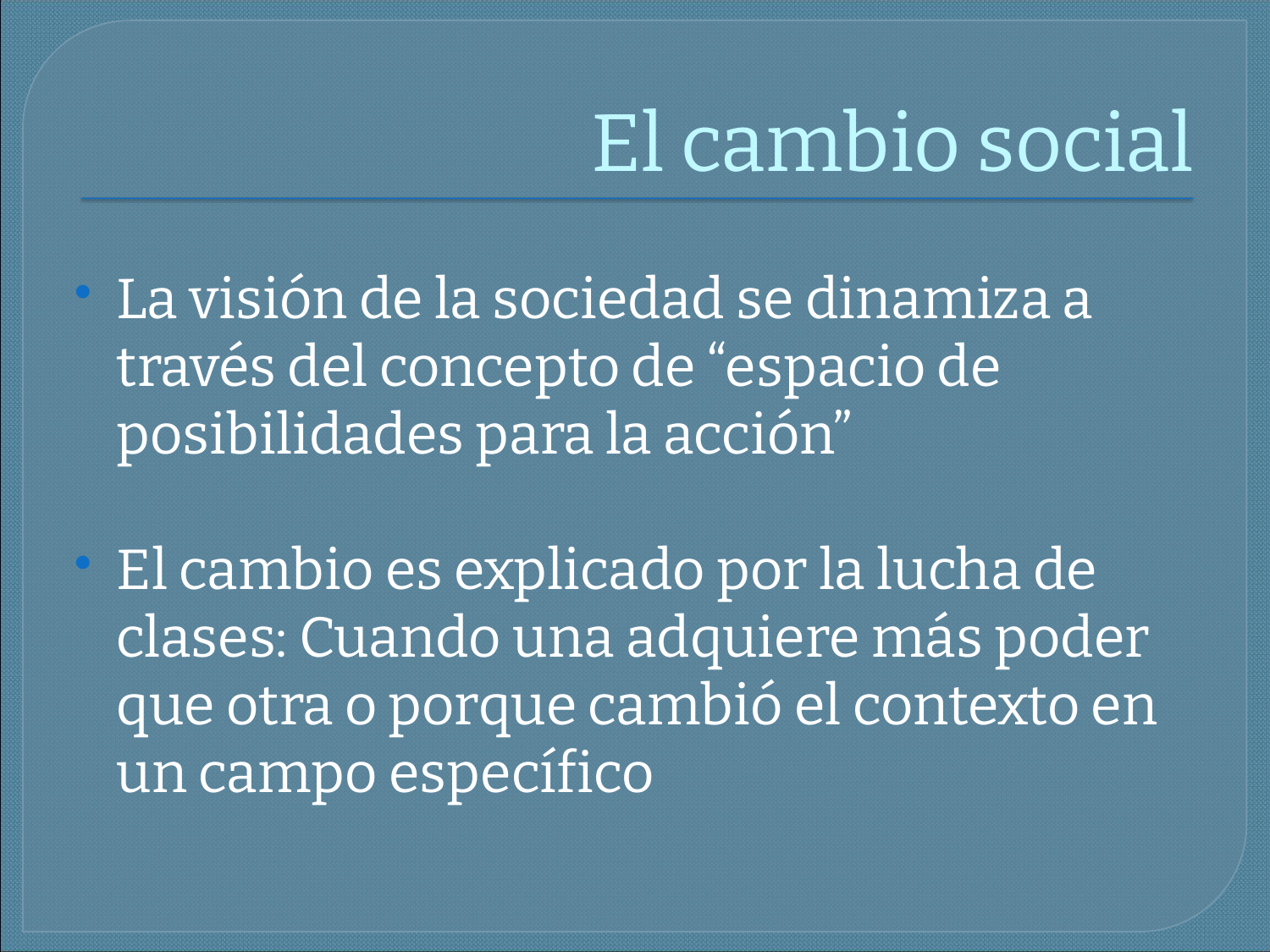

# El cambio social
La visión de la sociedad se dinamiza a través del concepto de “espacio de posibilidades para la acción”

El cambio es explicado por la lucha de clases: Cuando una adquiere más poder que otra o porque cambió el contexto en un campo específico